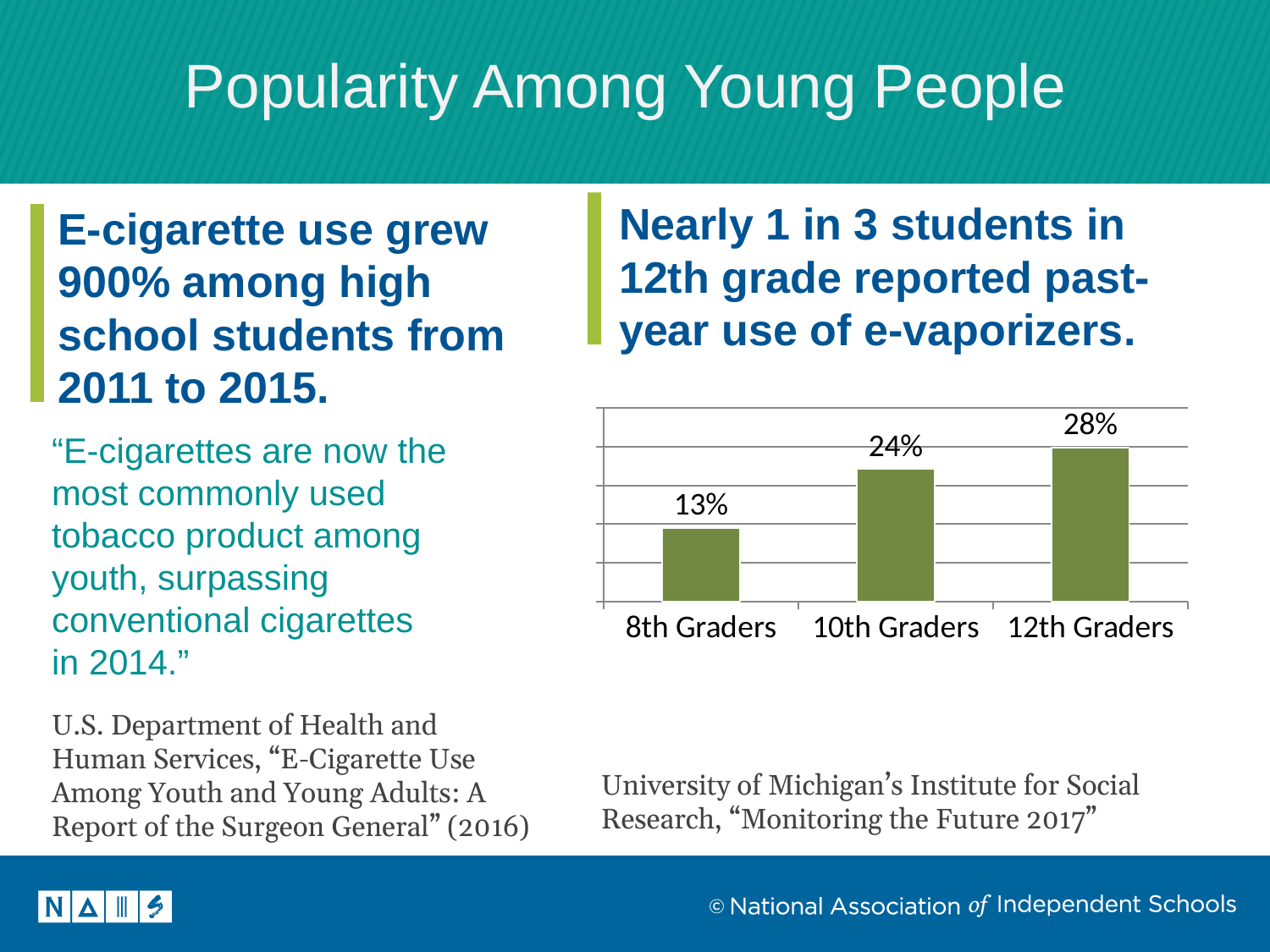

Popularity Among Young People
Nearly 1 in 3 students in 12th grade reported past- year use of e-vaporizers.

E-cigarette use grew 900% among high school students from 2011 to 2015.

### Chart

| Category | Region 1 |
|---|---|
| 8th Graders | 0.133 |
| 10th Graders | 0.239 |
| 12th Graders | 0.278 |
“E-cigarettes are now the
most commonly used
tobacco product among
youth, surpassing
conventional cigarettes
in 2014.”
U.S. Department of Health and Human Services, “E-Cigarette Use Among Youth and Young Adults: A Report of the Surgeon General” (2016)
University of Michigan’s Institute for Social Research, “Monitoring the Future 2017”